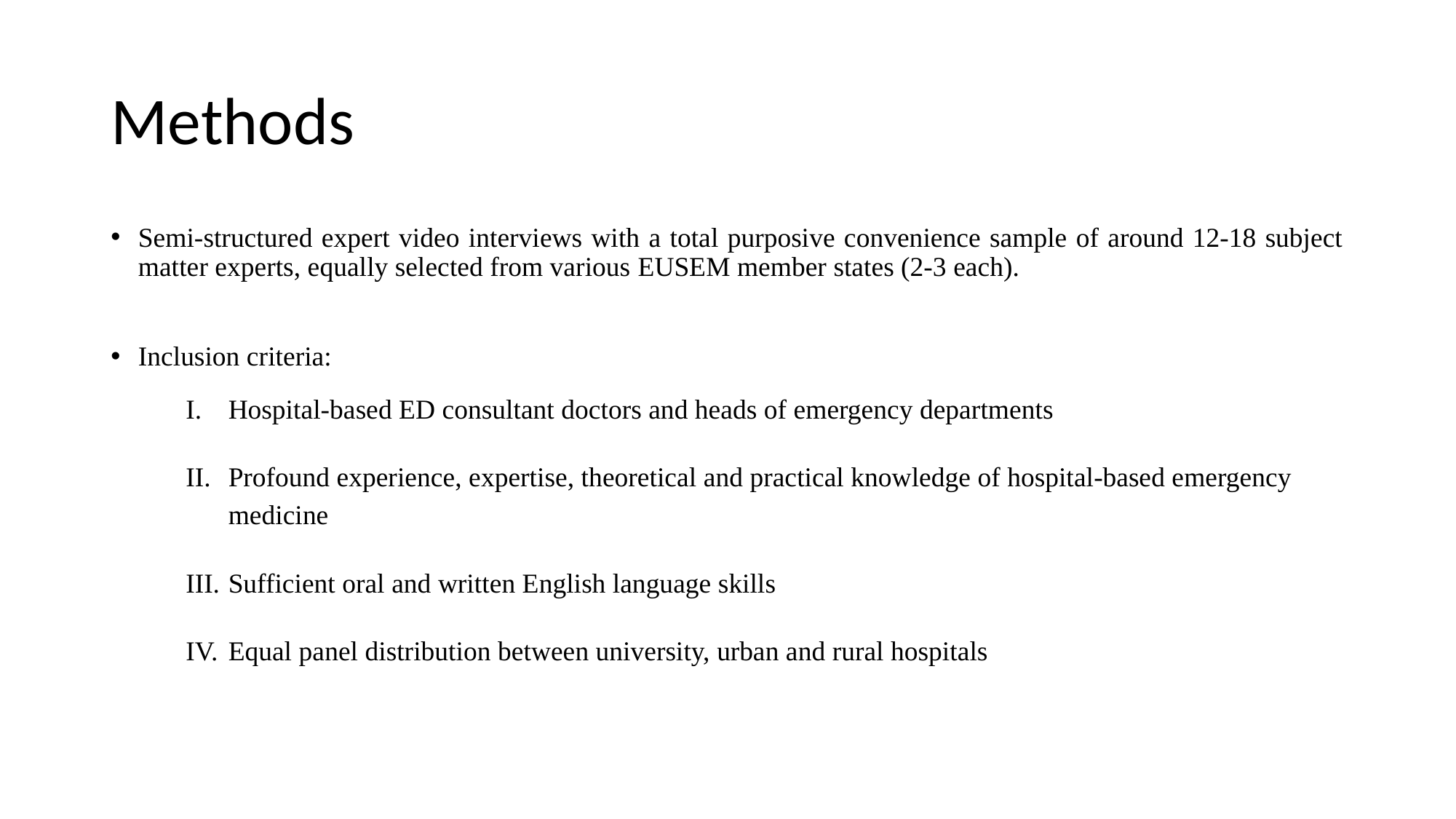

# Methods
Semi-structured expert video interviews with a total purposive convenience sample of around 12-18 subject matter experts, equally selected from various EUSEM member states (2-3 each).

Inclusion criteria:
Hospital-based ED consultant doctors and heads of emergency departments
Profound experience, expertise, theoretical and practical knowledge of hospital-based emergency medicine
Sufficient oral and written English language skills
Equal panel distribution between university, urban and rural hospitals